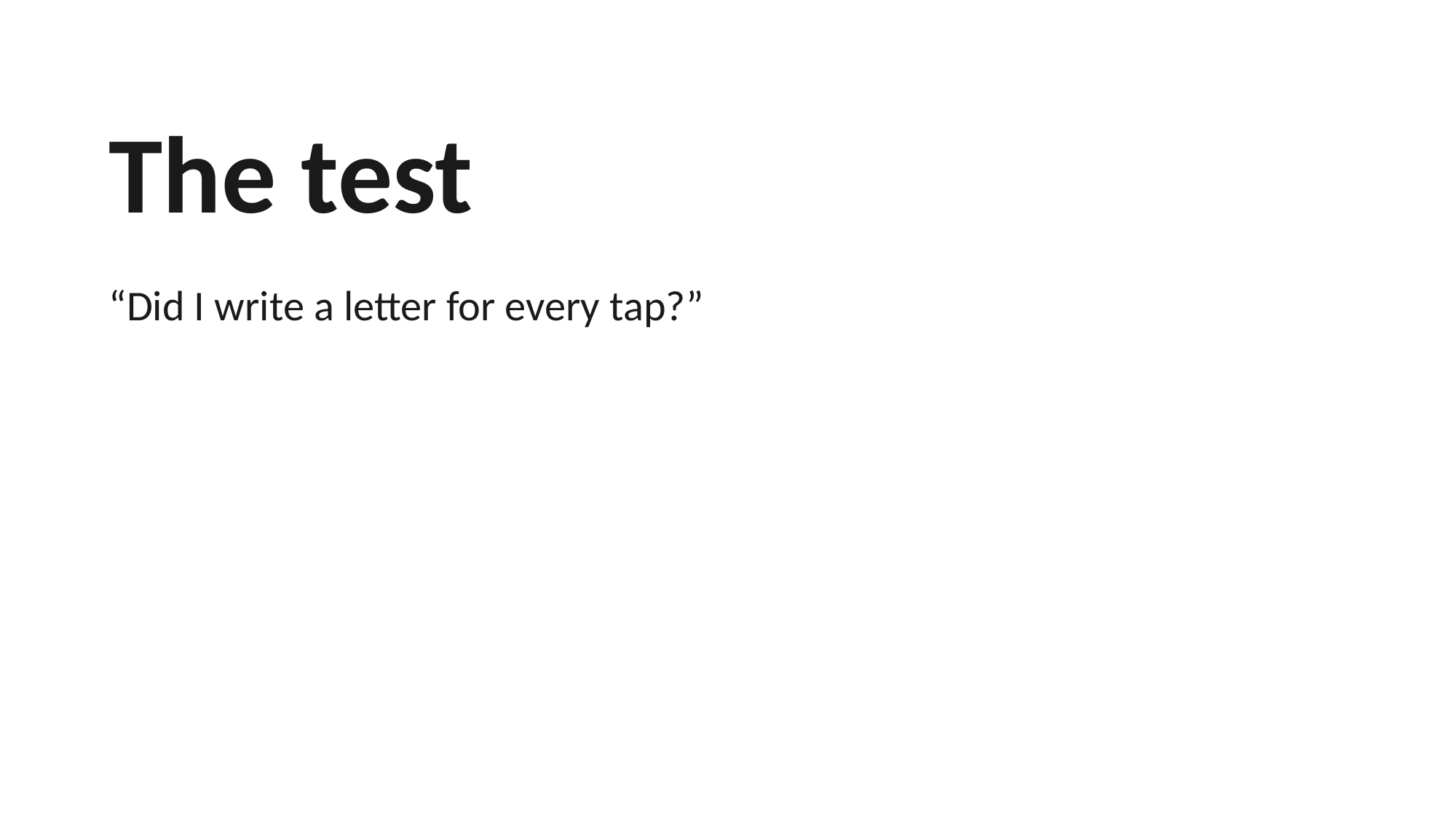

The test
“Did I write a letter for every tap?”